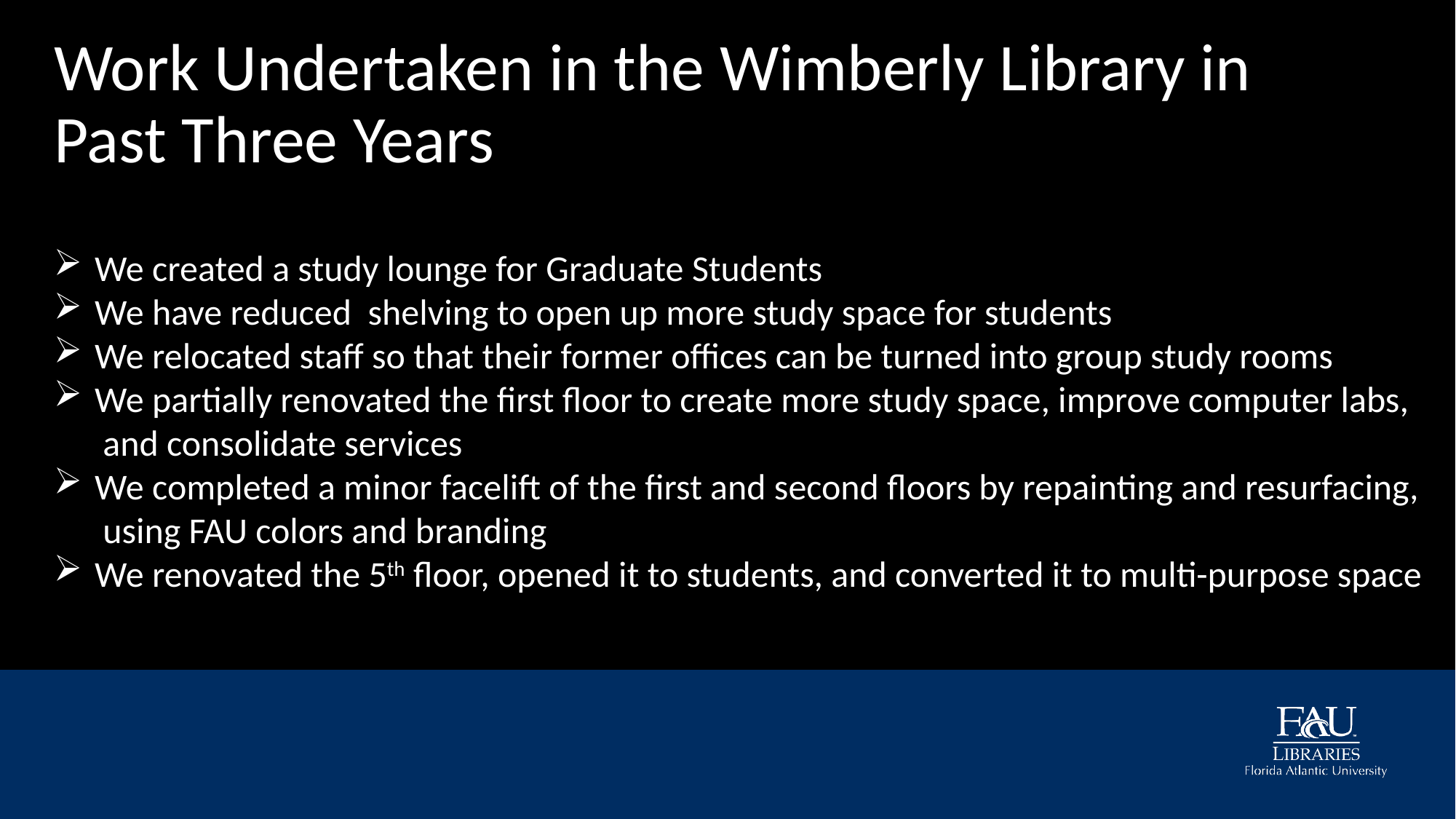

# Work Undertaken in the Wimberly Library in Past Three Years

We created a study lounge for Graduate Students
We have reduced  shelving to open up more study space for students
We relocated staff so that their former offices can be turned into group study rooms
We partially renovated the first floor to create more study space, improve computer labs,
      and consolidate services
We completed a minor facelift of the first and second floors by repainting and resurfacing,
      using FAU colors and branding
We renovated the 5th floor, opened it to students, and converted it to multi-purpose space